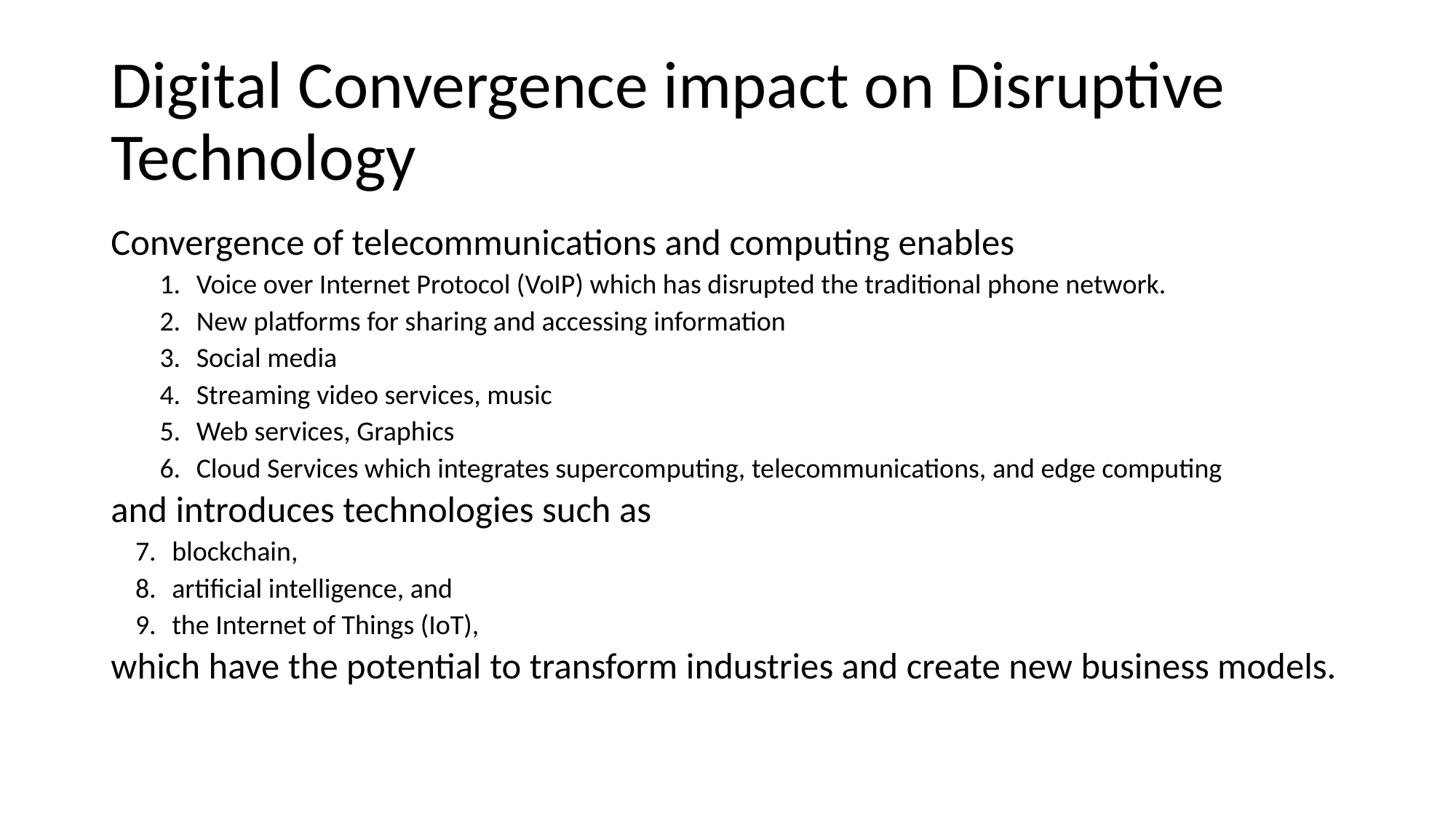

# Digital Convergence impact on Disruptive Technology
Convergence of telecommunications and computing enables
Voice over Internet Protocol (VoIP) which has disrupted the traditional phone network.
New platforms for sharing and accessing information
Social media
Streaming video services, music
Web services, Graphics
Cloud Services which integrates supercomputing, telecommunications, and edge computing
and introduces technologies such as
blockchain,
artificial intelligence, and
the Internet of Things (IoT),
which have the potential to transform industries and create new business models.